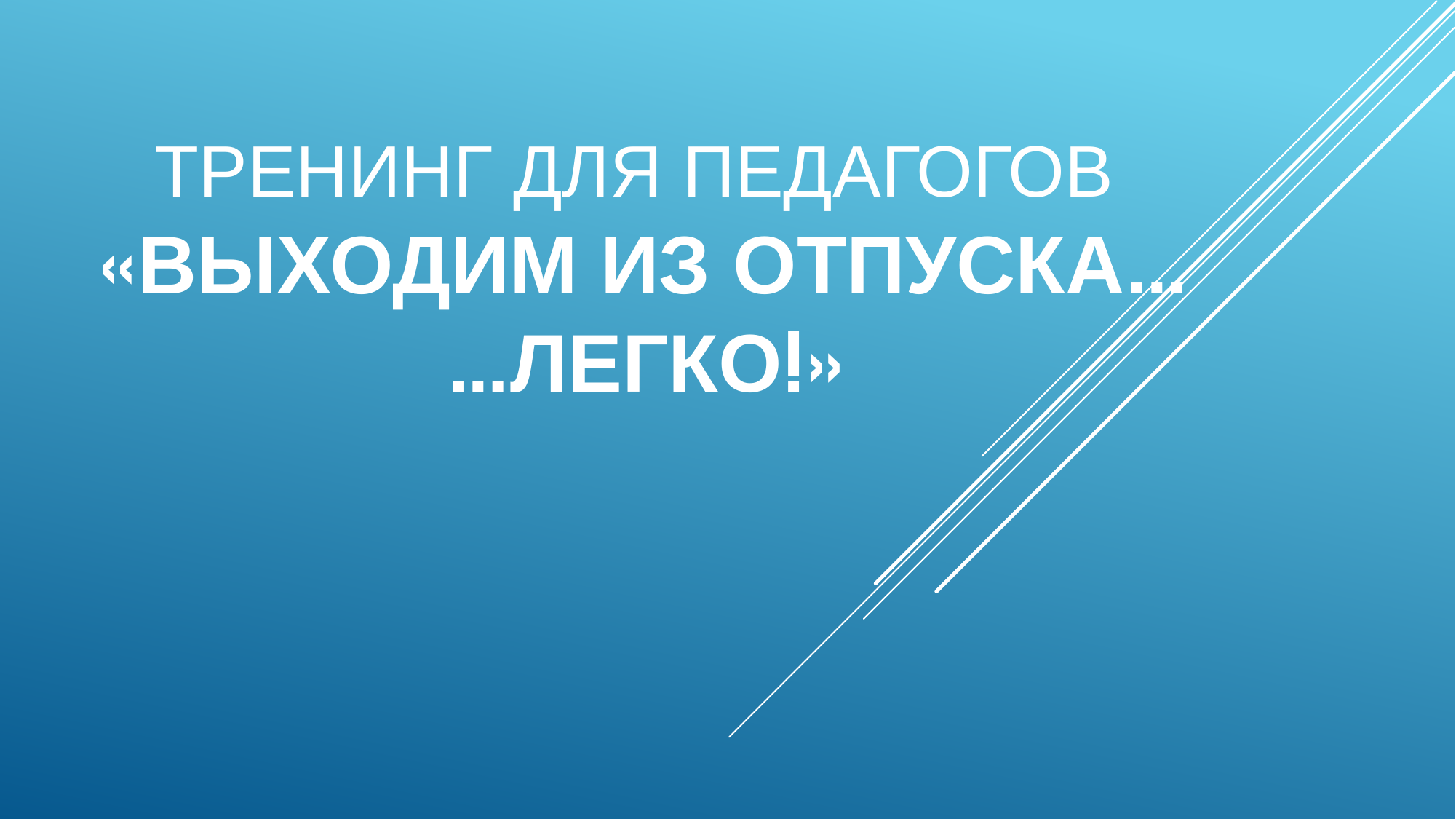

# Тренинг для педагогов «Выходим из отпуска… …легко!»